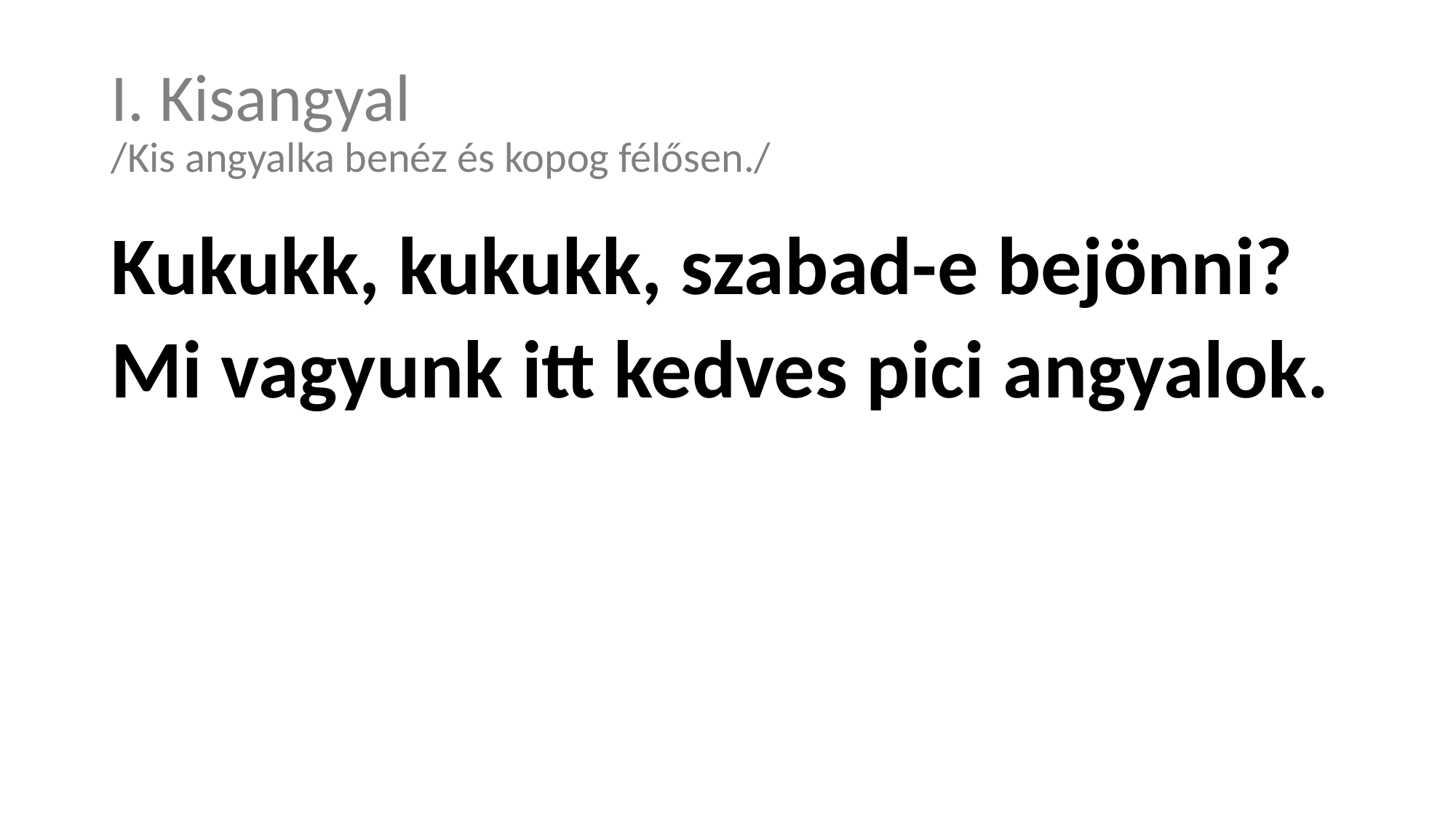

# I. Kisangyal  /Kis angyalka benéz és kopog félősen./
Kukukk, kukukk, szabad-e bejönni?
Mi vagyunk itt kedves pici angyalok.